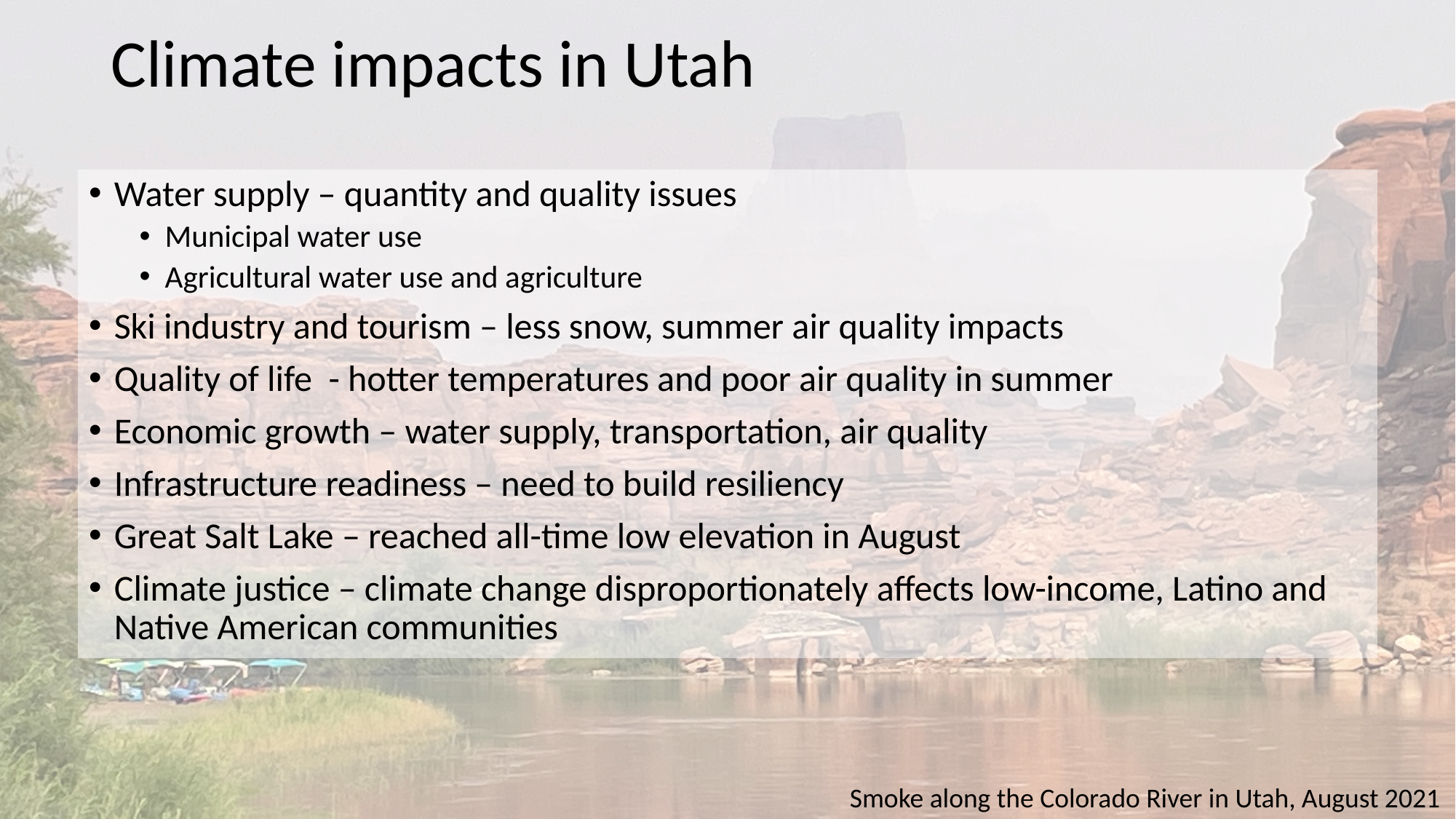

Climate impacts in Utah
Water supply – quantity and quality issues
Municipal water use
Agricultural water use and agriculture
Ski industry and tourism – less snow, summer air quality impacts
Quality of life  - hotter temperatures and poor air quality in summer
Economic growth – water supply, transportation, air quality
Infrastructure readiness – need to build resiliency
Great Salt Lake – reached all-time low elevation in August
Climate justice – climate change disproportionately affects low-income, Latino and Native American communities
Smoke along the Colorado River in Utah, August 2021